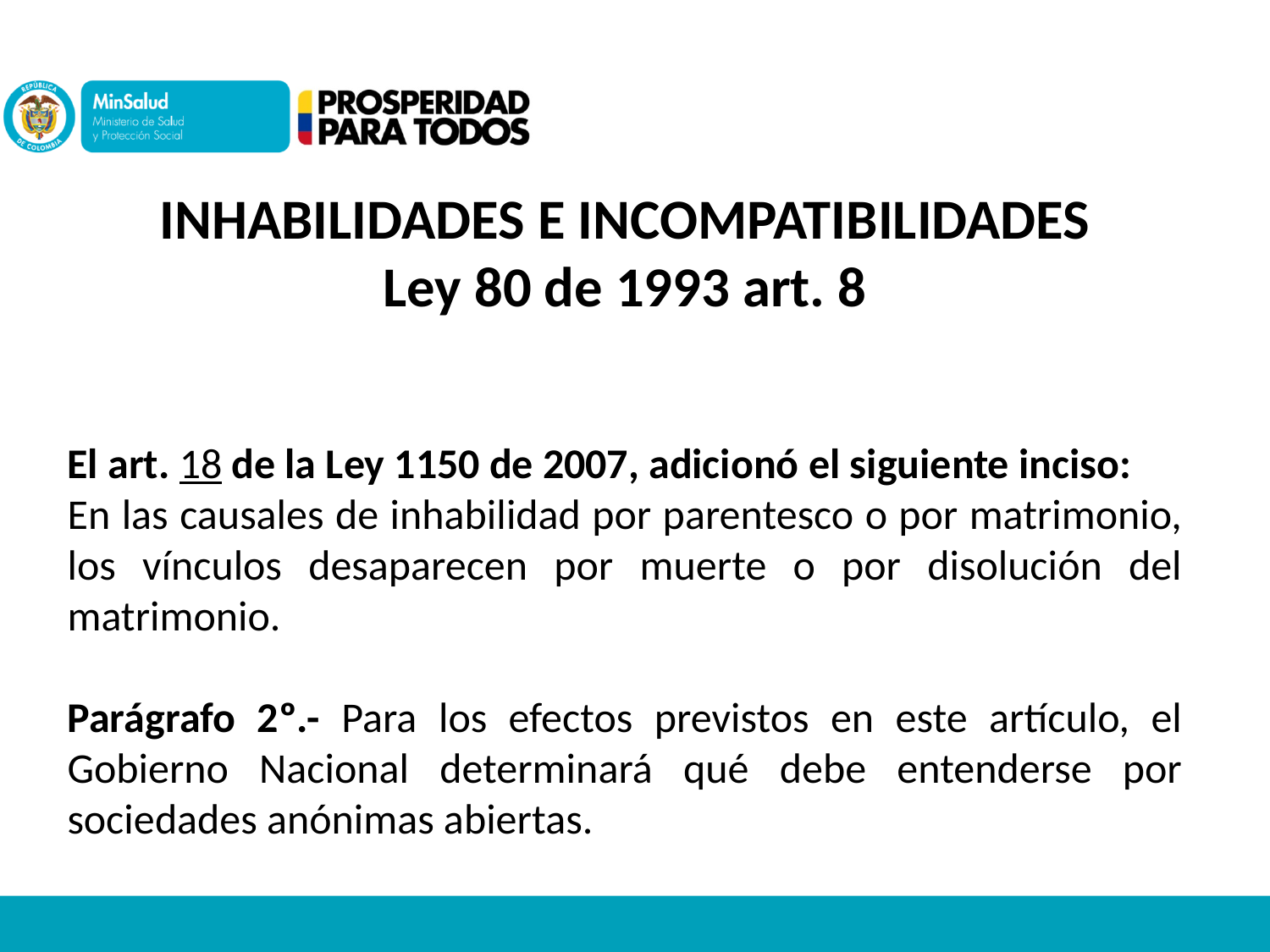

INHABILIDADES E INCOMPATIBILIDADES
Ley 80 de 1993 art. 8

El art. 18 de la Ley 1150 de 2007, adicionó el siguiente inciso:
En las causales de inhabilidad por parentesco o por matrimonio, los vínculos desaparecen por muerte o por disolución del matrimonio.

Parágrafo 2º.- Para los efectos previstos en este artículo, el Gobierno Nacional determinará qué debe entenderse por sociedades anónimas abiertas.